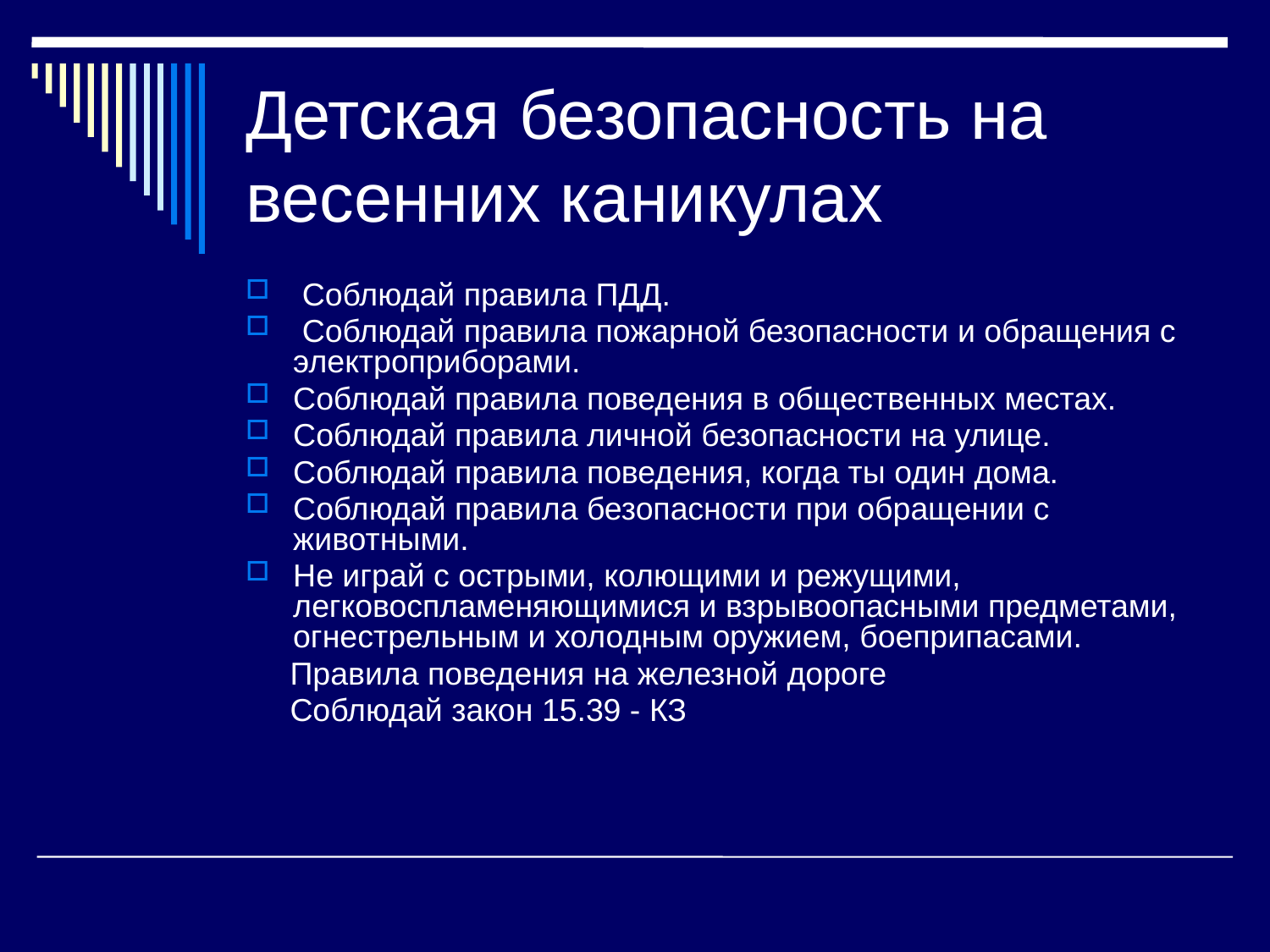

# Детская безопасность на весенних каникулах
 Соблюдай правила ПДД.
 Соблюдай правила пожарной безопасности и обращения с электроприборами.
Соблюдай правила поведения в общественных местах.
Соблюдай правила личной безопасности на улице.
Соблюдай правила поведения, когда ты один дома.
Соблюдай правила безопасности при обращении с животными.
Не играй с острыми, колющими и режущими, легковоспламеняющимися и взрывоопасными предметами, огнестрельным и холодным оружием, боеприпасами.
     Правила поведения на железной дороге
     Соблюдай закон 15.39 - КЗ